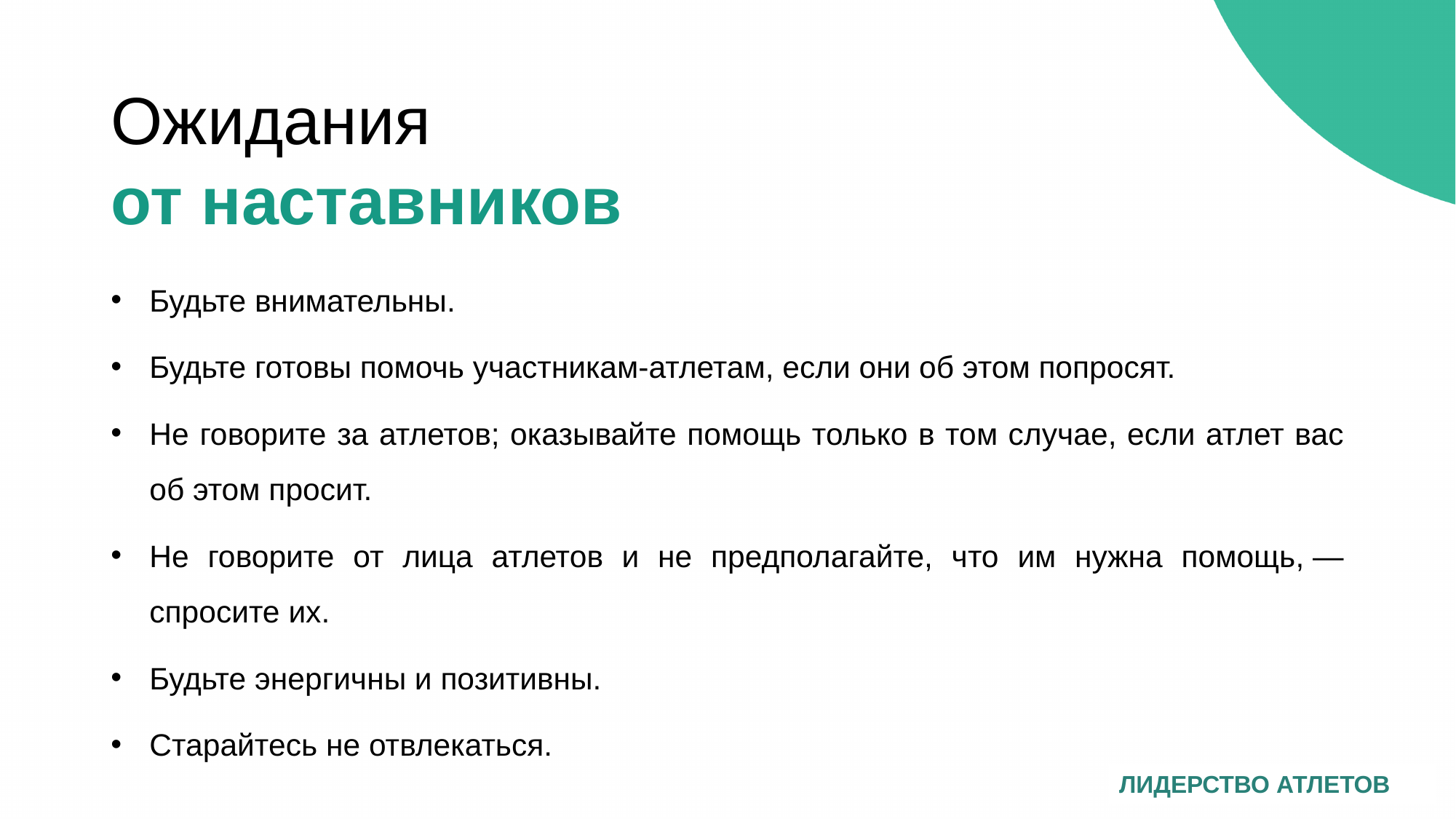

# Ожидания
от наставников
Будьте внимательны.
Будьте готовы помочь участникам-атлетам, если они об этом попросят.
Не говорите за атлетов; оказывайте помощь только в том случае, если атлет вас об этом просит.
Не говорите от лица атлетов и не предполагайте, что им нужна помощь, — спросите их.
Будьте энергичны и позитивны.
Старайтесь не отвлекаться.

ЛИДЕРСТВО АТЛЕТОВ